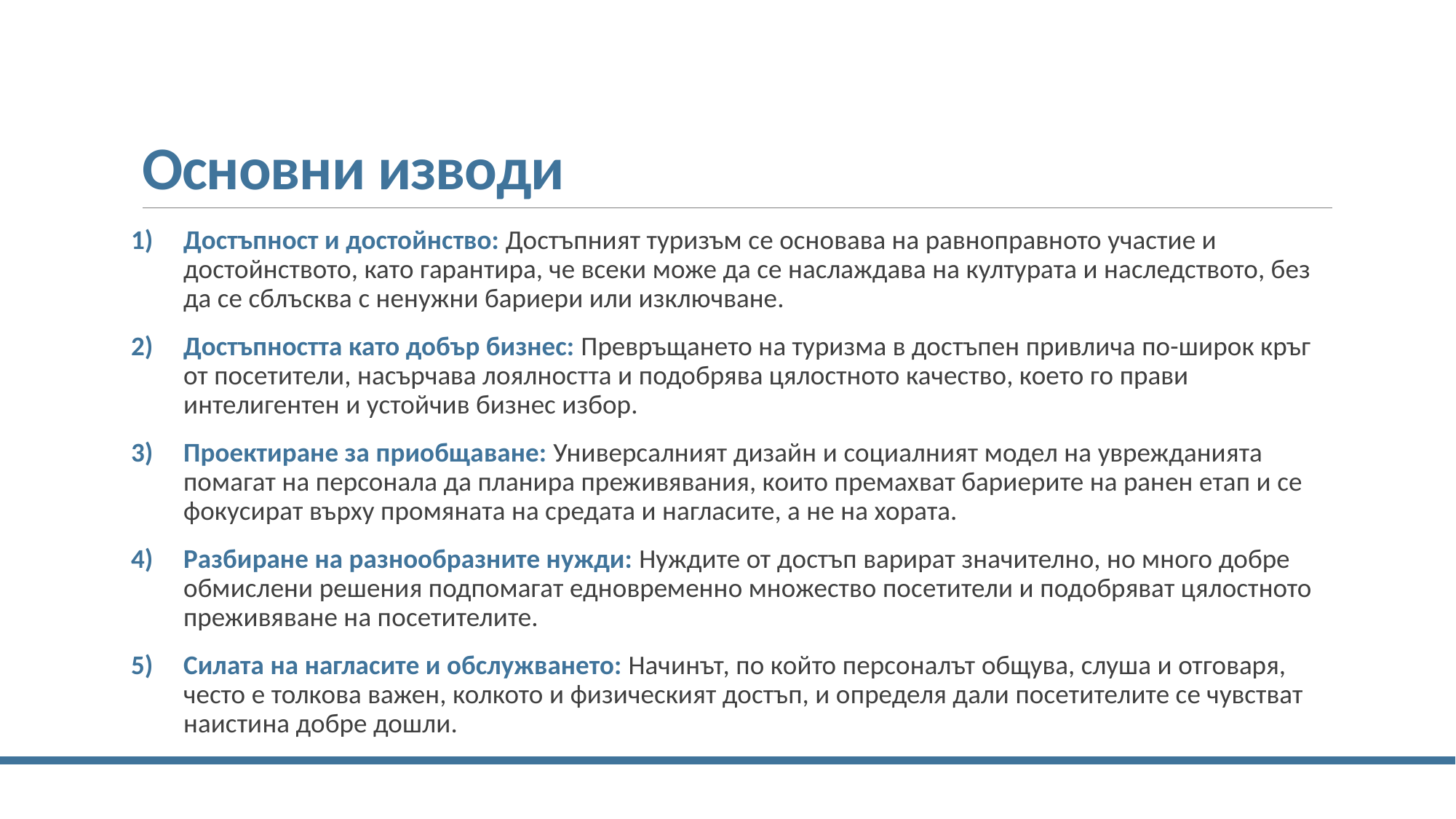

# Основни изводи
Достъпност и достойнство: Достъпният туризъм се основава на равноправното участие и достойнството, като гарантира, че всеки може да се наслаждава на културата и наследството, без да се сблъсква с ненужни бариери или изключване.
Достъпността като добър бизнес: Превръщането на туризма в достъпен привлича по-широк кръг от посетители, насърчава лоялността и подобрява цялостното качество, което го прави интелигентен и устойчив бизнес избор.
Проектиране за приобщаване: Универсалният дизайн и социалният модел на уврежданията помагат на персонала да планира преживявания, които премахват бариерите на ранен етап и се фокусират върху промяната на средата и нагласите, а не на хората.
Разбиране на разнообразните нужди: Нуждите от достъп варират значително, но много добре обмислени решения подпомагат едновременно множество посетители и подобряват цялостното преживяване на посетителите.
Силата на нагласите и обслужването: Начинът, по който персоналът общува, слуша и отговаря, често е толкова важен, колкото и физическият достъп, и определя дали посетителите се чувстват наистина добре дошли.